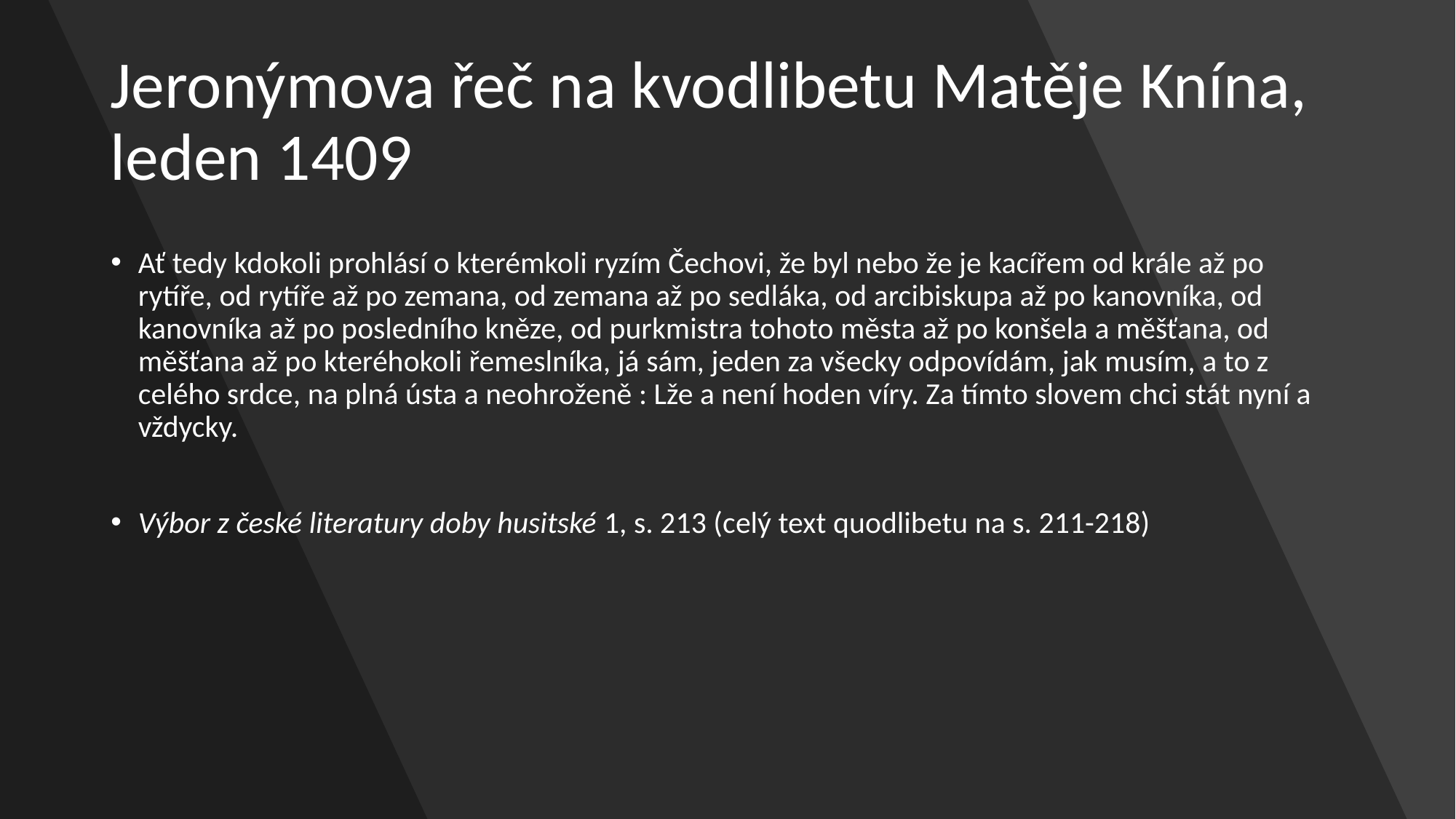

# Jeronýmova řeč na kvodlibetu Matěje Knína, leden 1409
Ať tedy kdokoli prohlásí o kterémkoli ryzím Čechovi, že byl nebo že je kacířem od krále až po rytíře, od rytíře až po zemana, od zemana až po sedláka, od arcibiskupa až po kanovníka, od kanovníka až po posledního kněze, od purkmistra tohoto města až po konšela a měšťana, od měšťana až po kteréhokoli řemeslníka, já sám, jeden za všecky odpovídám, jak musím, a to z celého srdce, na plná ústa a neohroženě : Lže a není hoden víry. Za tímto slovem chci stát nyní a vždycky.

Výbor z české literatury doby husitské 1, s. 213 (celý text quodlibetu na s. 211-218)